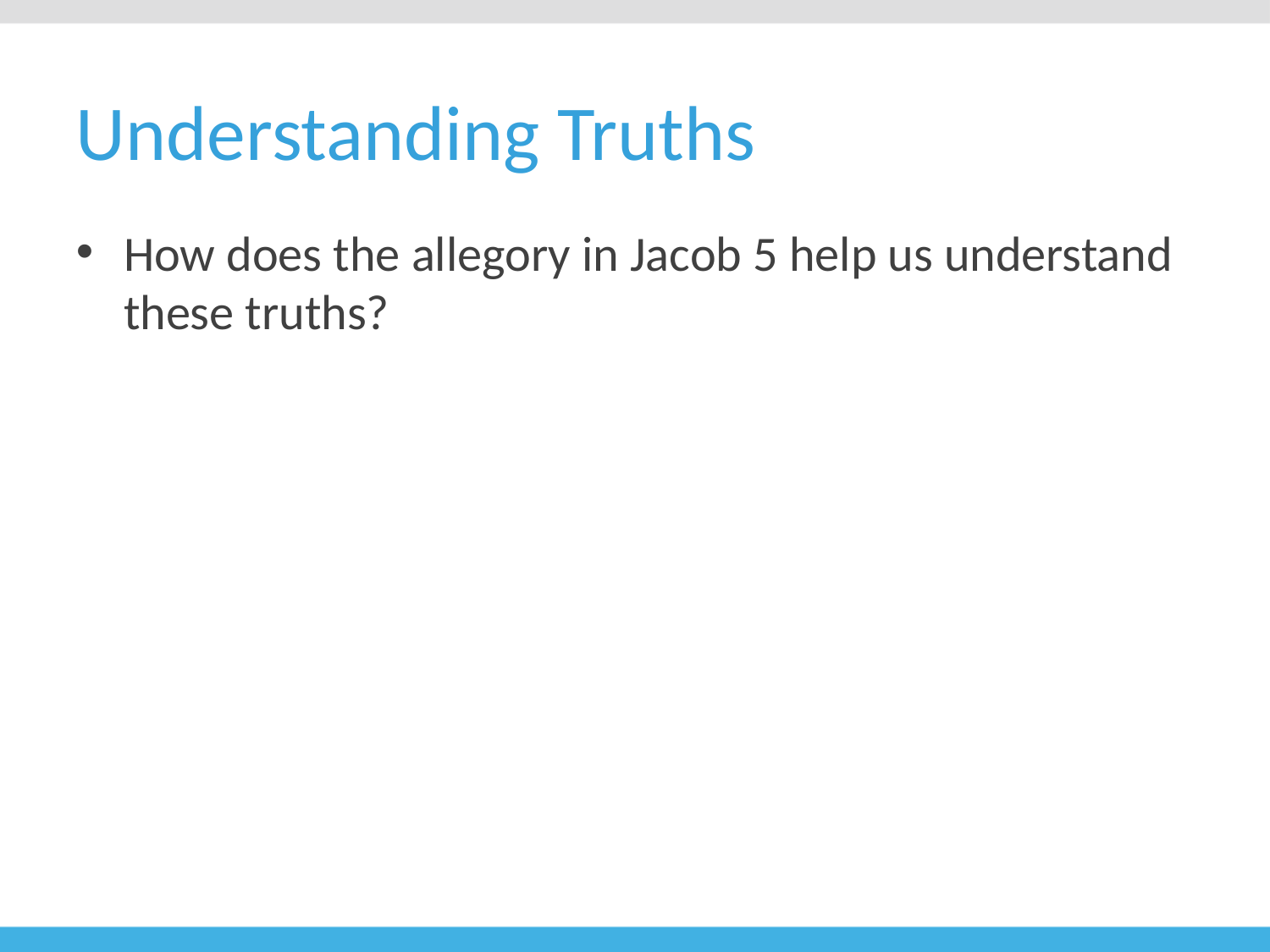

# Understanding Truths
How does the allegory in Jacob 5 help us understand these truths?